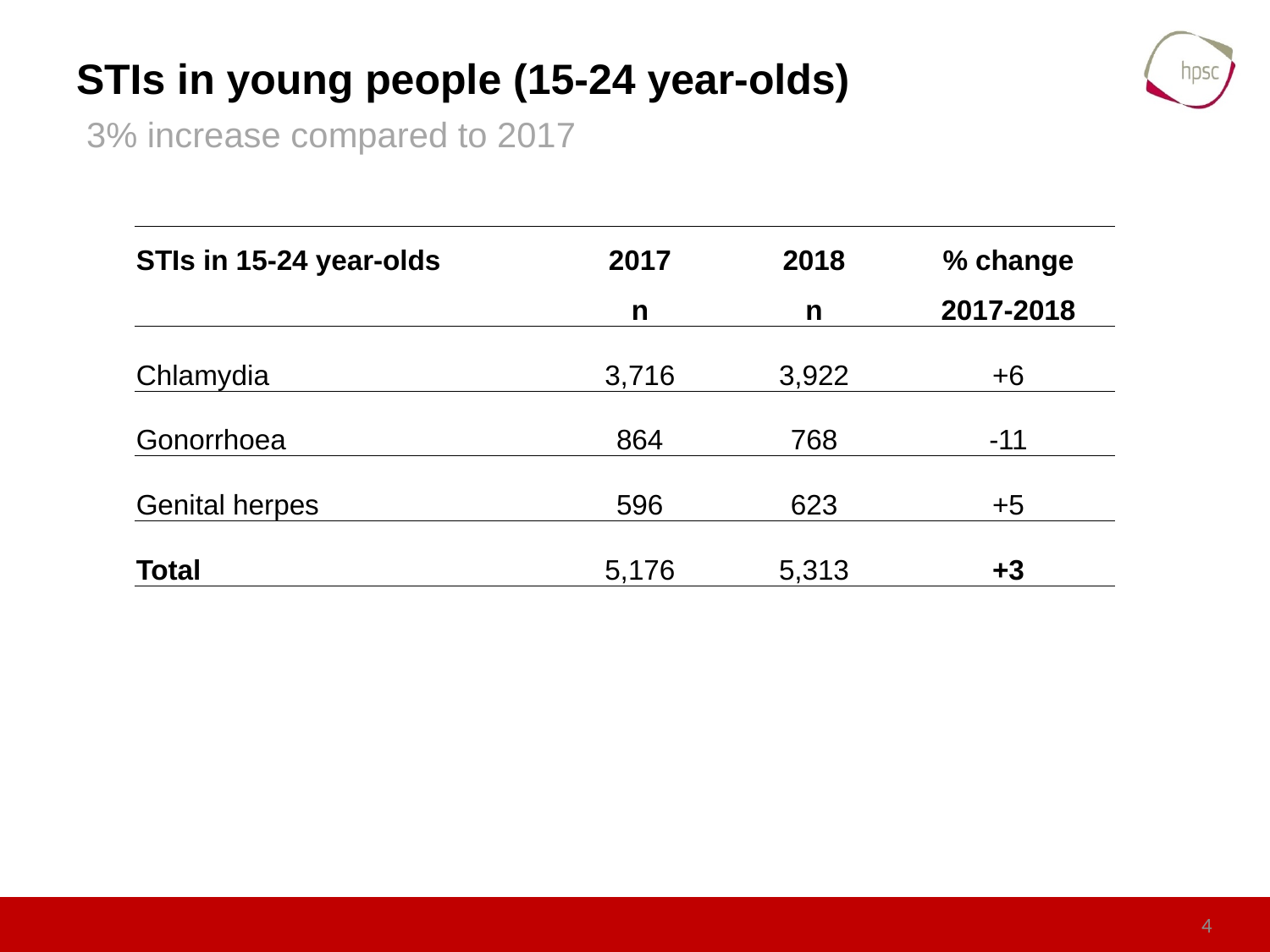

# STIs in young people (15-24 year-olds)
3% increase compared to 2017
| STIs in 15-24 year-olds | 2017 | 2018 | % change |
| --- | --- | --- | --- |
|  | n | n | 2017-2018 |
| Chlamydia | 3,716 | 3,922 | +6 |
| Gonorrhoea | 864 | 768 | -11 |
| Genital herpes | 596 | 623 | +5 |
| Total | 5,176 | 5,313 | +3 |
4